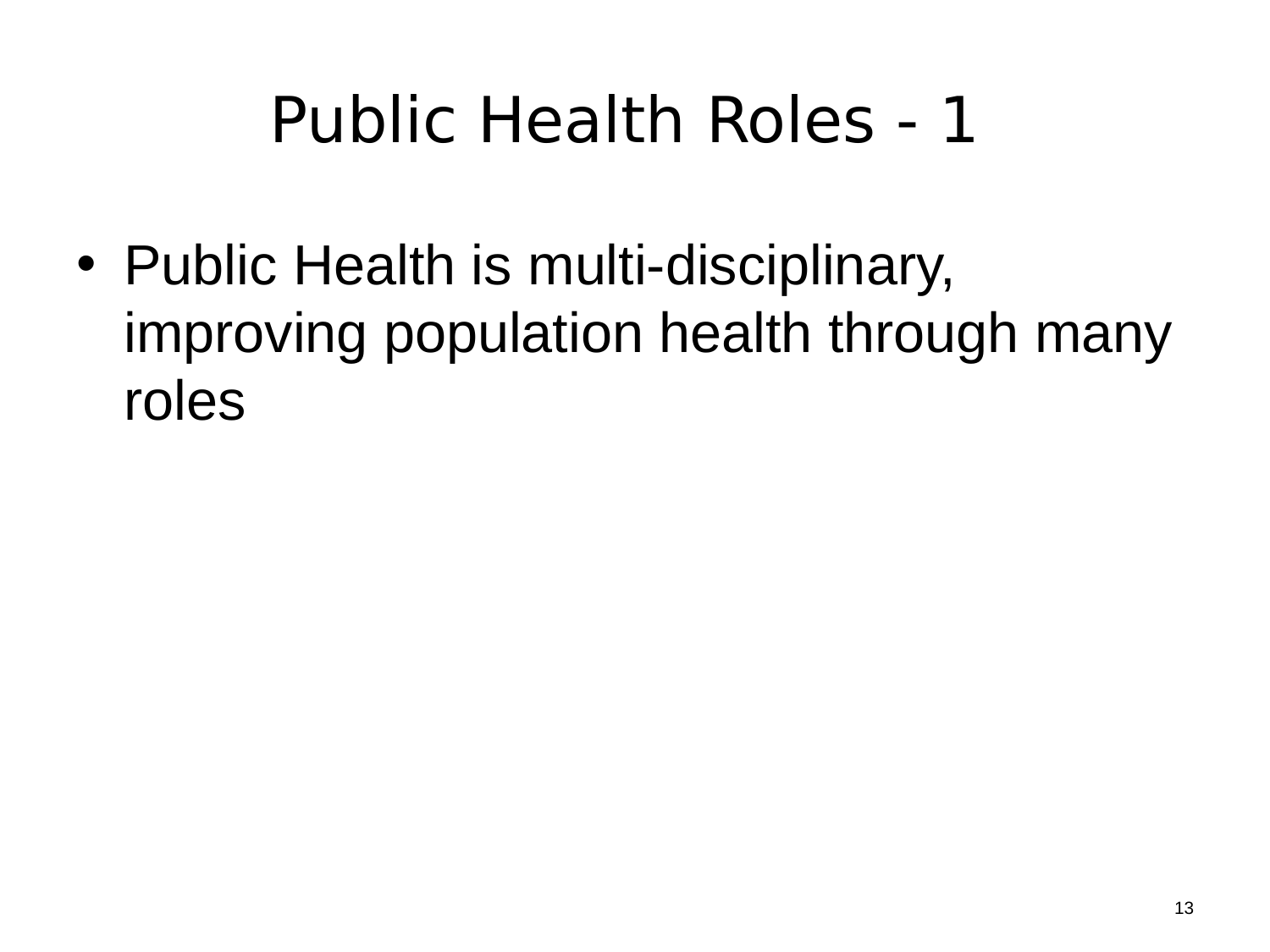

# Public Health Roles - 1
Public Health is multi-disciplinary, improving population health through many roles
13